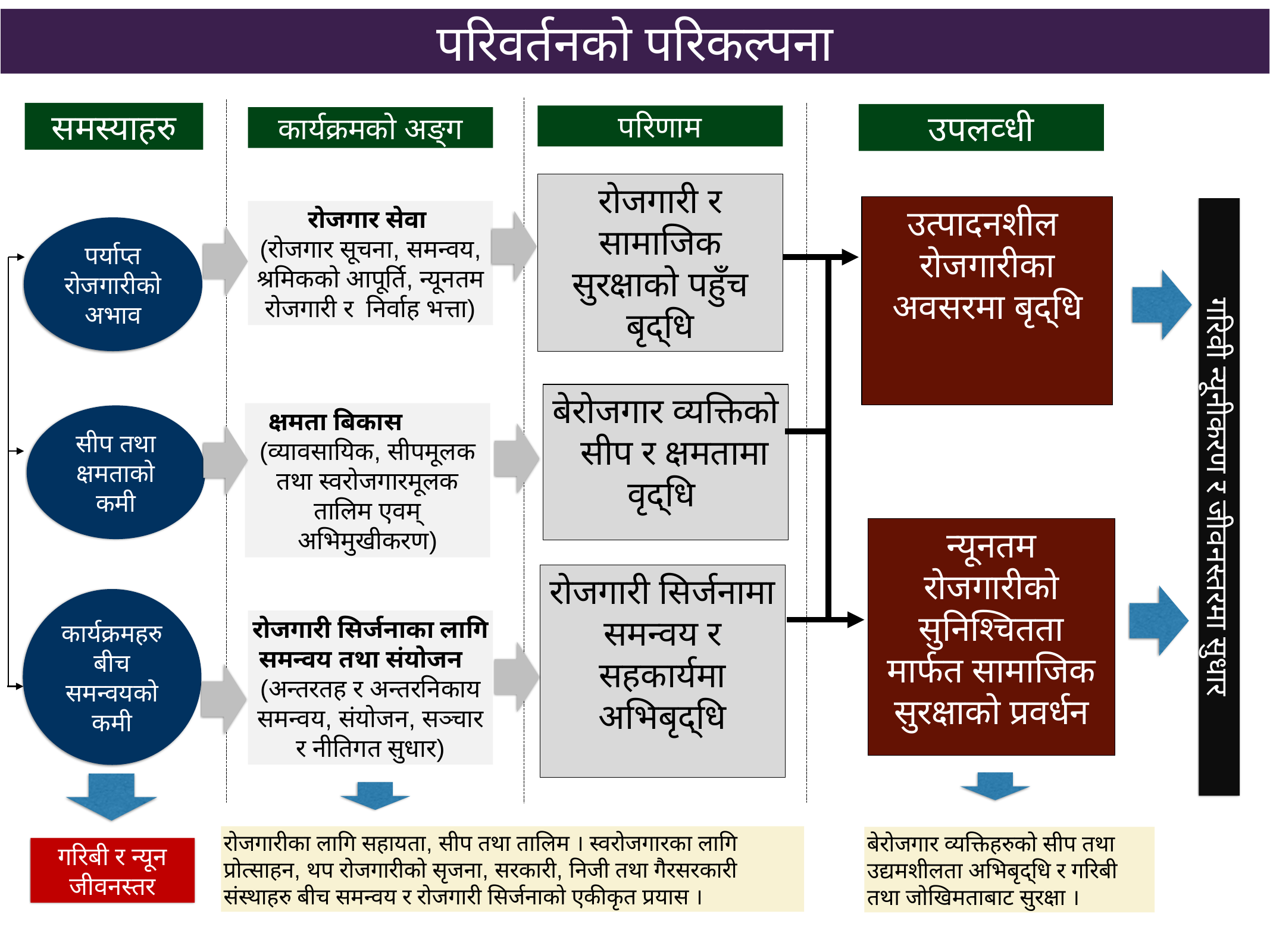

परिवर्तनको परिकल्पना
समस्याहरु
उपलव्धी
परिणाम
कार्यक्रमको अङ्ग
रोजगारी र सामाजिक सुरक्षाको पहुँच बृद्धि
रोजगार सेवा
(रोजगार सूचना, समन्वय, श्रमिकको आपूर्ति, न्यूनतम रोजगारी र  निर्वाह भत्ता)
पर्याप्त रोजगारीको अभाव
उत्पादनशील
रोजगारीका अवसरमा बृद्धि

सीप तथा क्षमताको कमी
बेरोजगार व्यक्तिको   सीप र क्षमतामा वृद्धि
क्षमता बिकास           (व्यावसायिक, सीपमूलक तथा स्वरोजगारमूलक तालिम एवम् अभिमुखीकरण)

गरिवी न्यूनीकरण र जीवनस्तरमा सुधार
न्यूनतम रोजगारीको सुनिश्चितता मार्फत सामाजिक सुरक्षाको प्रवर्धन
रोजगारी सिर्जनामा समन्वय र सहकार्यमा अभिबृद्धि

कार्यक्रमहरु बीच समन्वयको कमी
रोजगारी सिर्जनाका लागि समन्वय तथा संयोजन    (अन्तरतह र अन्तरनिकाय समन्वय, संयोजन, सञ्चार र नीतिगत सुधार)

रोजगारीका लागि सहायता, सीप तथा तालिम । स्वरोजगारका लागि प्रोत्साहन, थप रोजगारीको सृजना, सरकारी, निजी तथा गैरसरकारी संस्थाहरु बीच समन्वय र रोजगारी सिर्जनाको एकीकृत प्रयास ।
बेरोजगार व्यक्तिहरुको सीप तथा उद्यमशीलता अभिबृद्धि र गरिबी तथा जोखिमताबाट सुरक्षा ।
गरिबी र न्यून जीवनस्तर